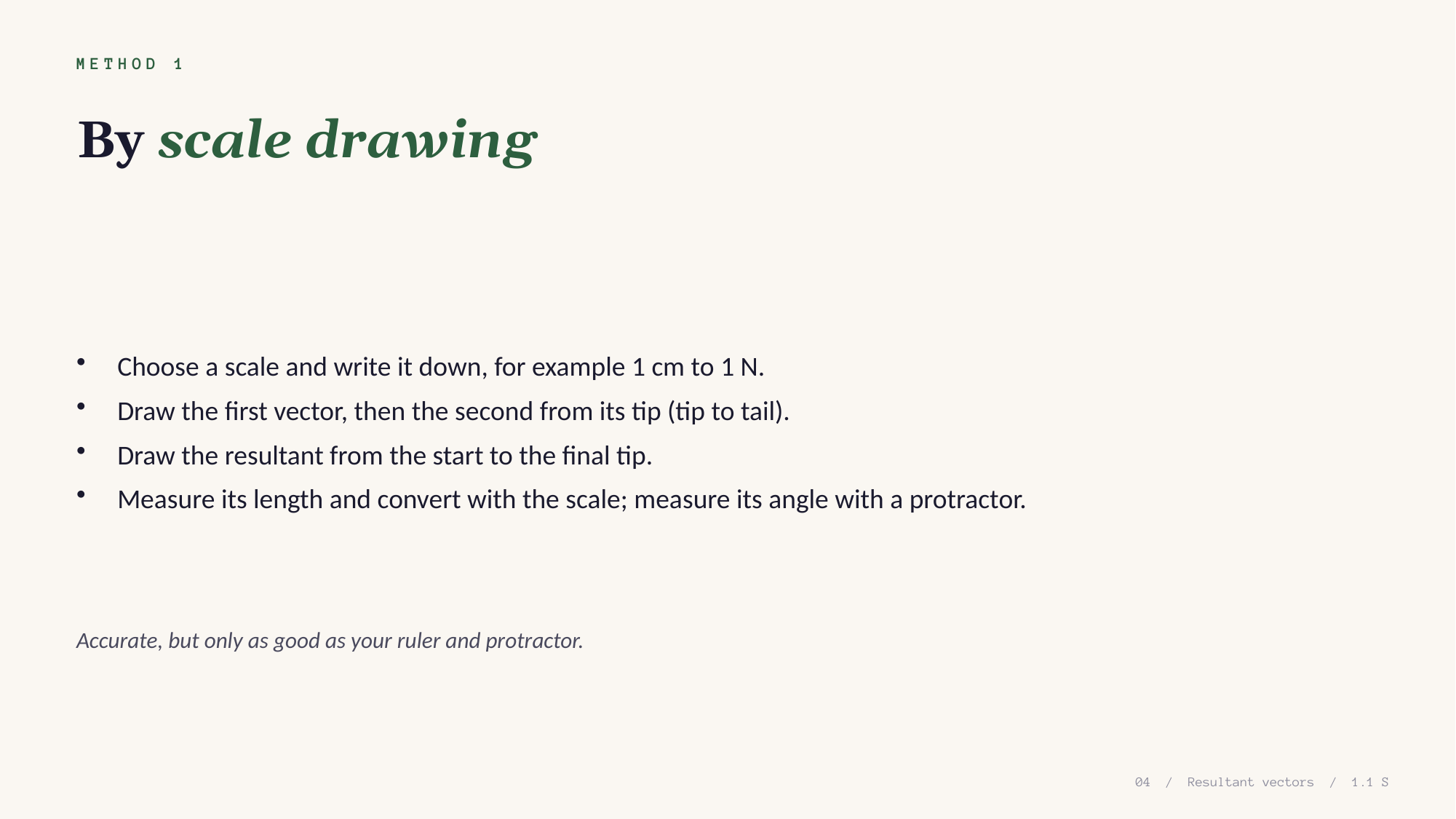

METHOD 1
By scale drawing
Choose a scale and write it down, for example 1 cm to 1 N.
Draw the first vector, then the second from its tip (tip to tail).
Draw the resultant from the start to the final tip.
Measure its length and convert with the scale; measure its angle with a protractor.
Accurate, but only as good as your ruler and protractor.
04  /  Resultant vectors  /  1.1 S